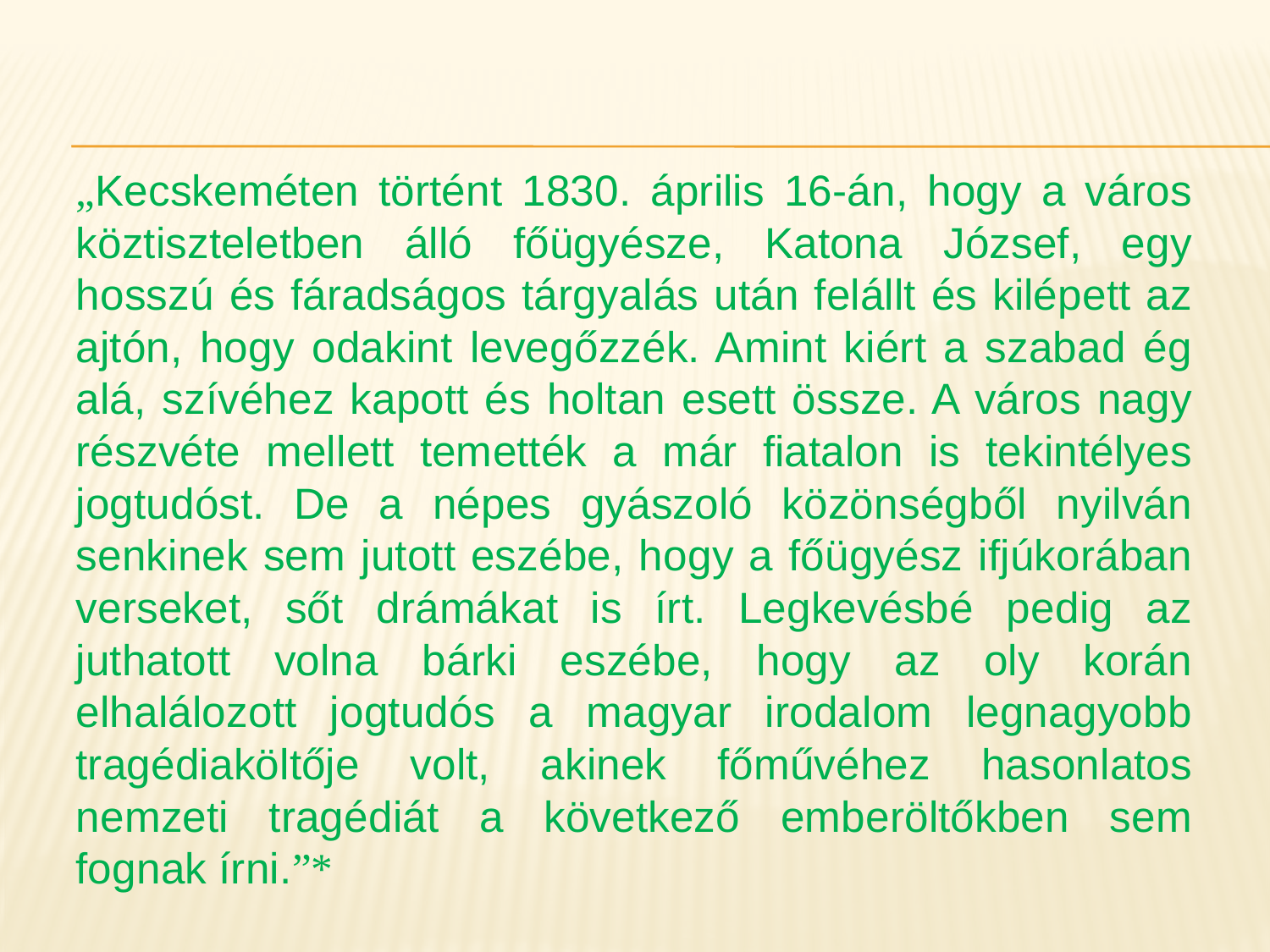

„Kecskeméten történt 1830. április 16-án, hogy a város köztiszteletben álló főügyésze, Katona József, egy hosszú és fáradságos tárgyalás után felállt és kilépett az ajtón, hogy odakint levegőzzék. Amint kiért a szabad ég alá, szívéhez kapott és holtan esett össze. A város nagy részvéte mellett temették a már fiatalon is tekintélyes jogtudóst. De a népes gyászoló közönségből nyilván senkinek sem jutott eszébe, hogy a főügyész ifjúkorában verseket, sőt drámákat is írt. Legkevésbé pedig az juthatott volna bárki eszébe, hogy az oly korán elhalálozott jogtudós a magyar irodalom legnagyobb tragédiaköltője volt, akinek főművéhez hasonlatos nemzeti tragédiát a következő emberöltőkben sem fognak írni.”*